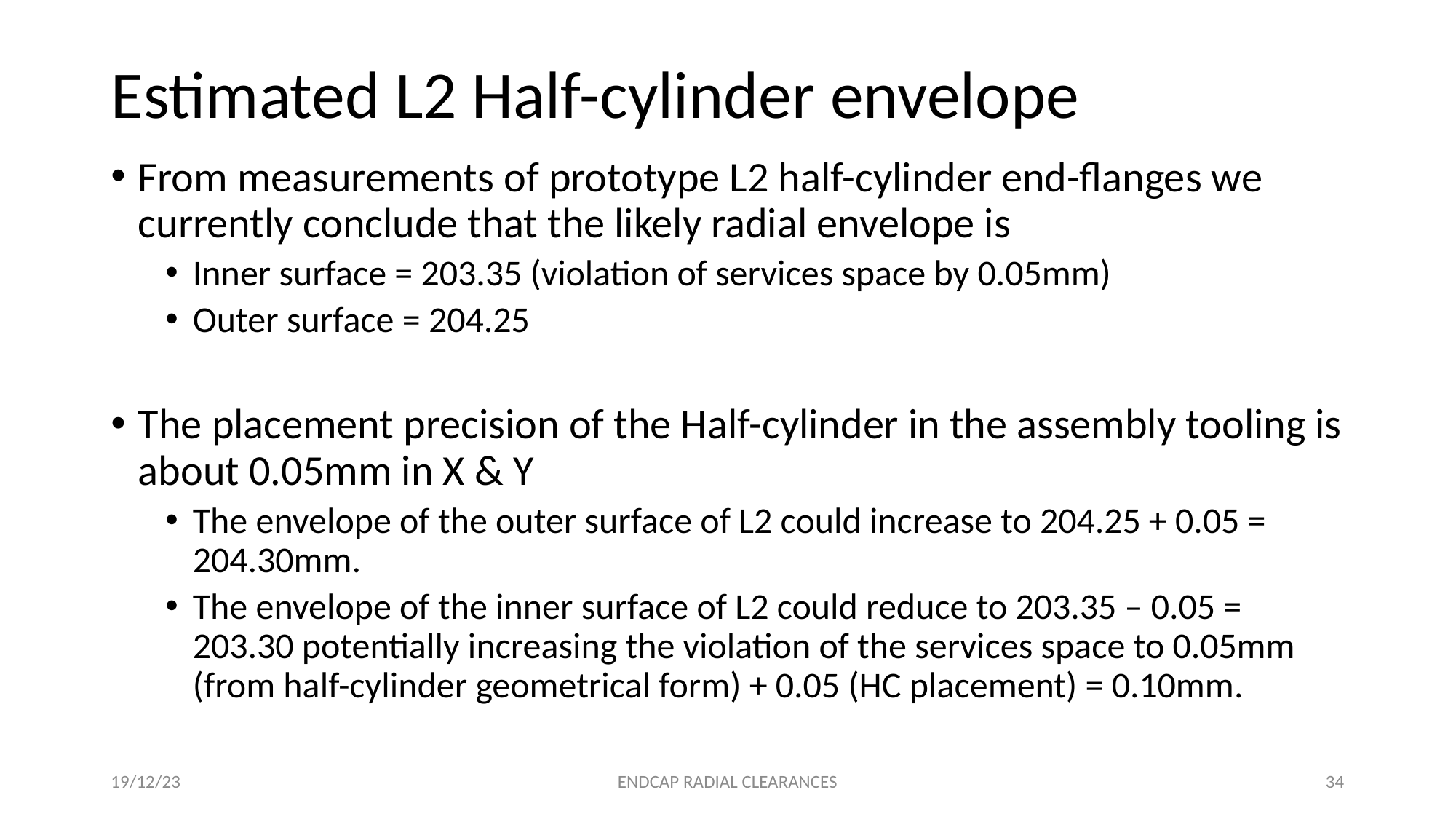

# Estimated L2 Half-cylinder envelope
From measurements of prototype L2 half-cylinder end-flanges we currently conclude that the likely radial envelope is
Inner surface = 203.35 (violation of services space by 0.05mm)
Outer surface = 204.25

The placement precision of the Half-cylinder in the assembly tooling is about 0.05mm in X & Y
The envelope of the outer surface of L2 could increase to 204.25 + 0.05 = 204.30mm.
The envelope of the inner surface of L2 could reduce to 203.35 – 0.05 = 203.30 potentially increasing the violation of the services space to 0.05mm (from half-cylinder geometrical form) + 0.05 (HC placement) = 0.10mm.

19/12/23
ENDCAP RADIAL CLEARANCES
34